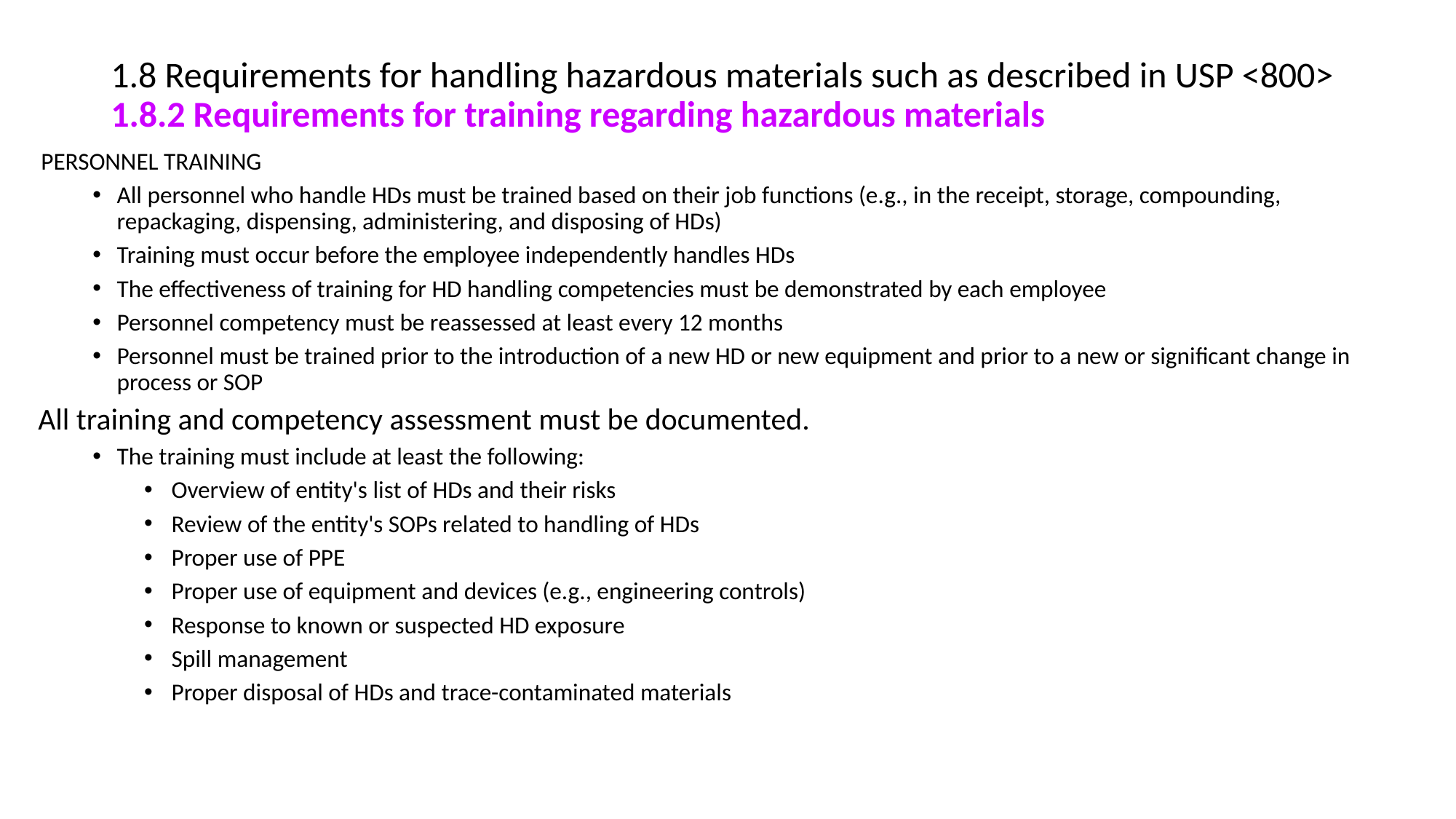

# 1.8 Requirements for handling hazardous materials such as described in USP <800>
1.8.2 Requirements for training regarding hazardous materials
PERSONNEL TRAINING
All personnel who handle HDs must be trained based on their job functions (e.g., in the receipt, storage, compounding, repackaging, dispensing, administering, and disposing of HDs)
Training must occur before the employee independently handles HDs
The effectiveness of training for HD handling competencies must be demonstrated by each employee
Personnel competency must be reassessed at least every 12 months
Personnel must be trained prior to the introduction of a new HD or new equipment and prior to a new or significant change in process or SOP
All training and competency assessment must be documented.
The training must include at least the following:
Overview of entity's list of HDs and their risks
Review of the entity's SOPs related to handling of HDs
Proper use of PPE
Proper use of equipment and devices (e.g., engineering controls)
Response to known or suspected HD exposure
Spill management
Proper disposal of HDs and trace-contaminated materials